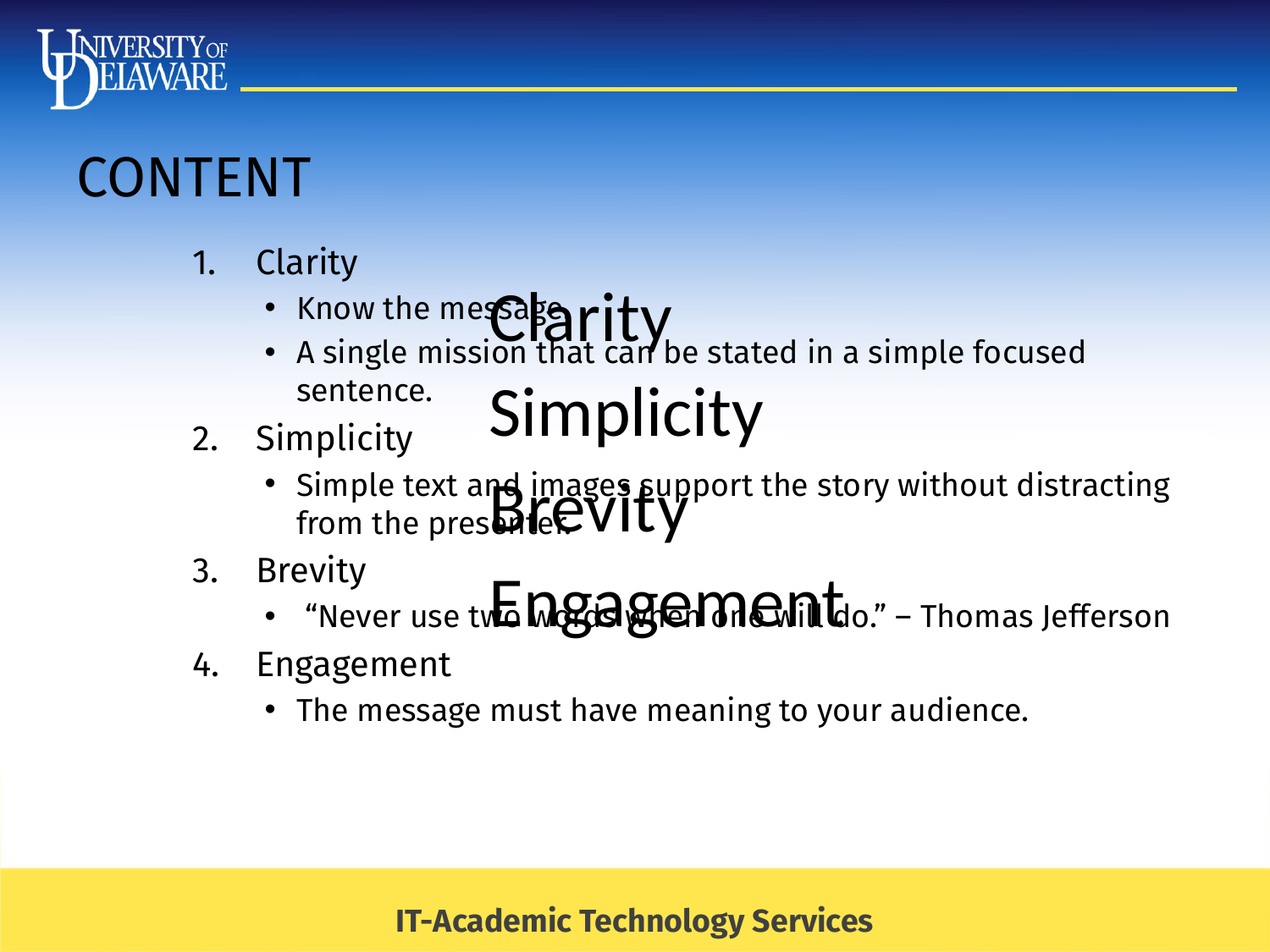

# Content
Clarity
Know the message.
A single mission that can be stated in a simple focused sentence.
Simplicity
Simple text and images support the story without distracting from the presenter.
Brevity
“Never use two words when one will do.” – Thomas Jefferson
Engagement
The message must have meaning to your audience.
Clarity
Simplicity
Brevity
Engagement